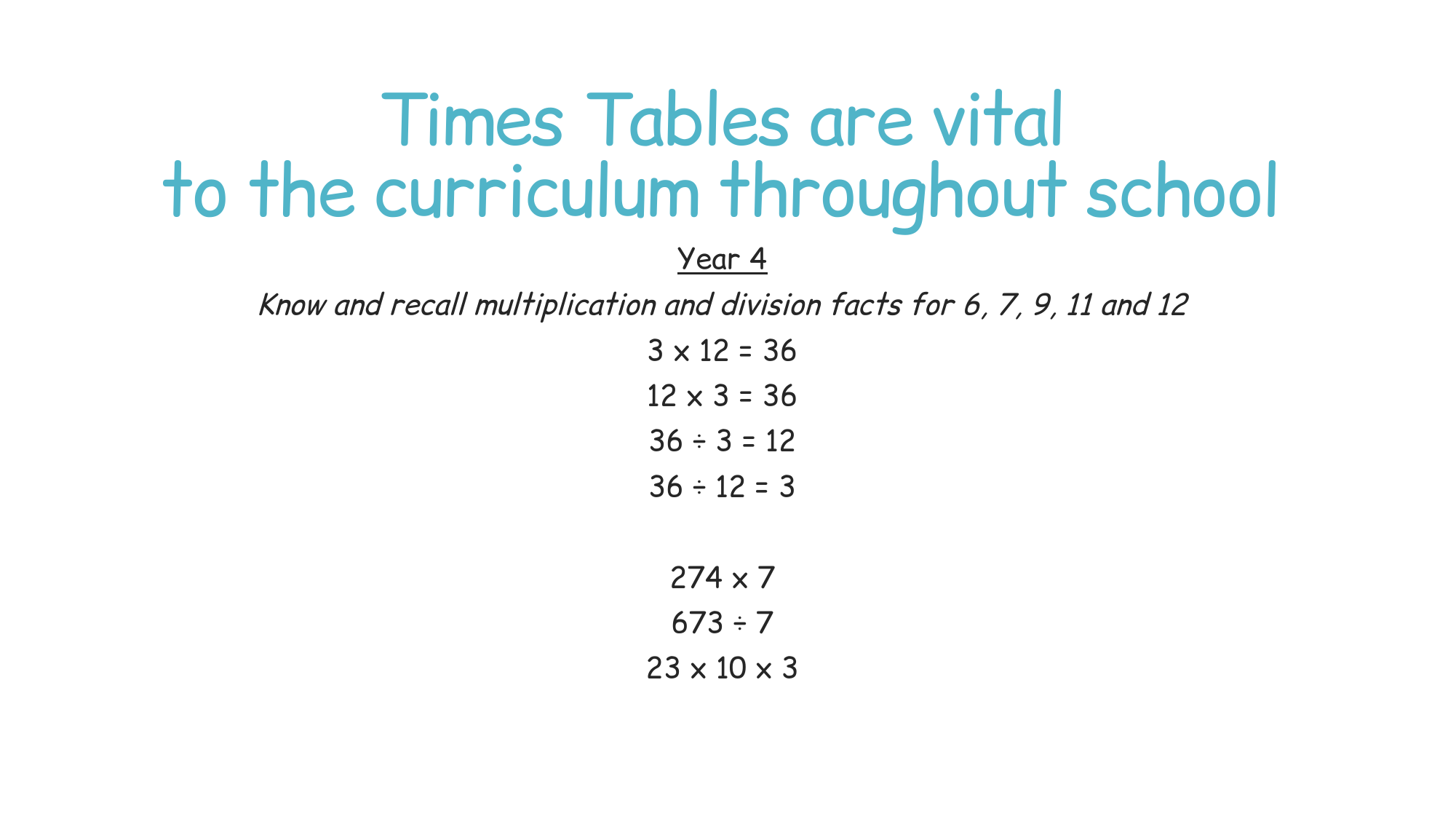

# Times Tables are vital to the curriculum throughout school
Year 4
Know and recall multiplication and division facts for 6, 7, 9, 11 and 12
3 x 12 = 36
12 x 3 = 36
36 ÷ 3 = 12
36 ÷ 12 = 3

274 x 7
673 ÷ 7
23 x 10 x 3